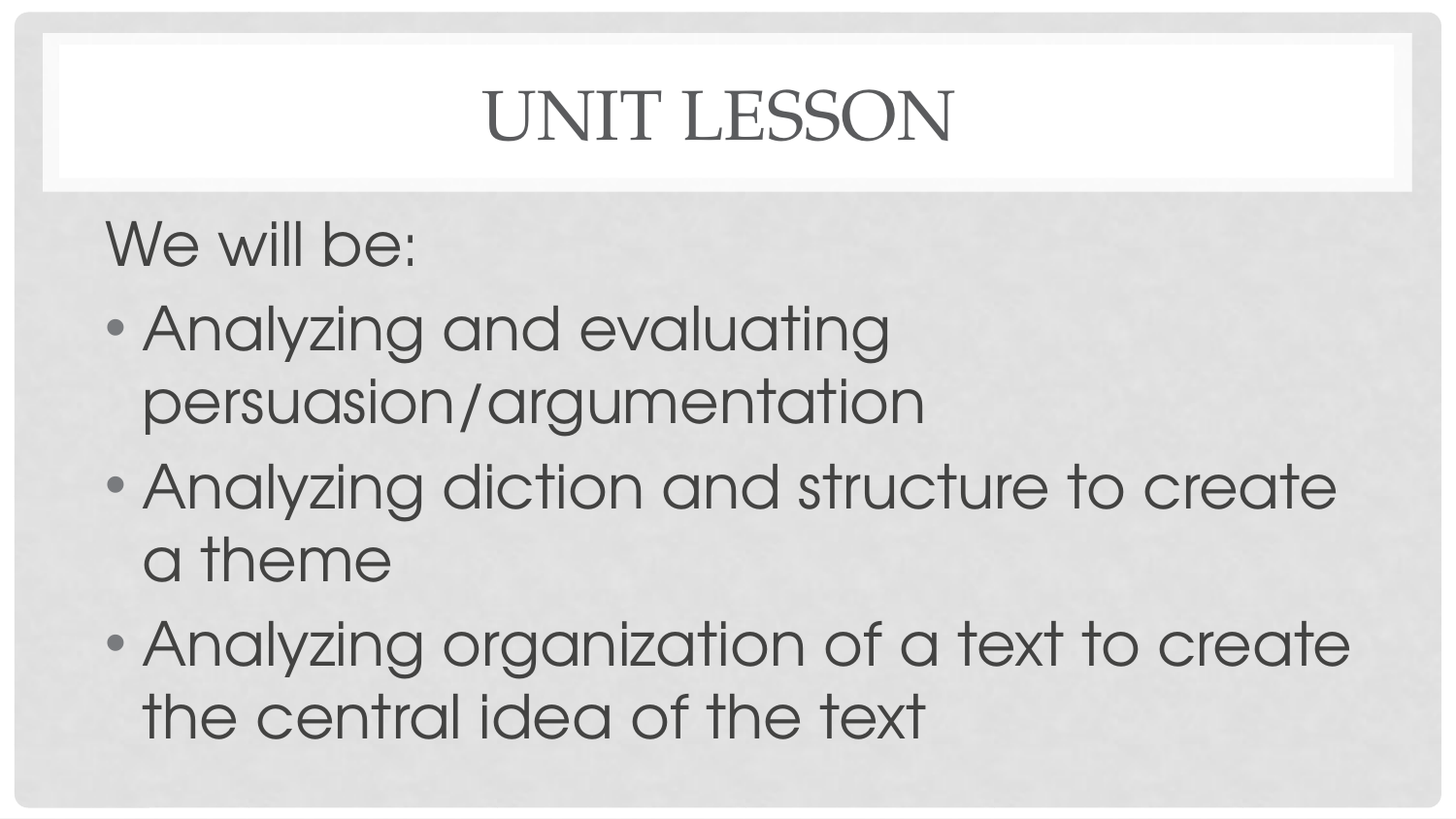

# Unit Lesson
We will be:
Analyzing and evaluating  persuasion/argumentation
Analyzing diction and structure to create a theme
Analyzing organization of a text to create the central idea of the text